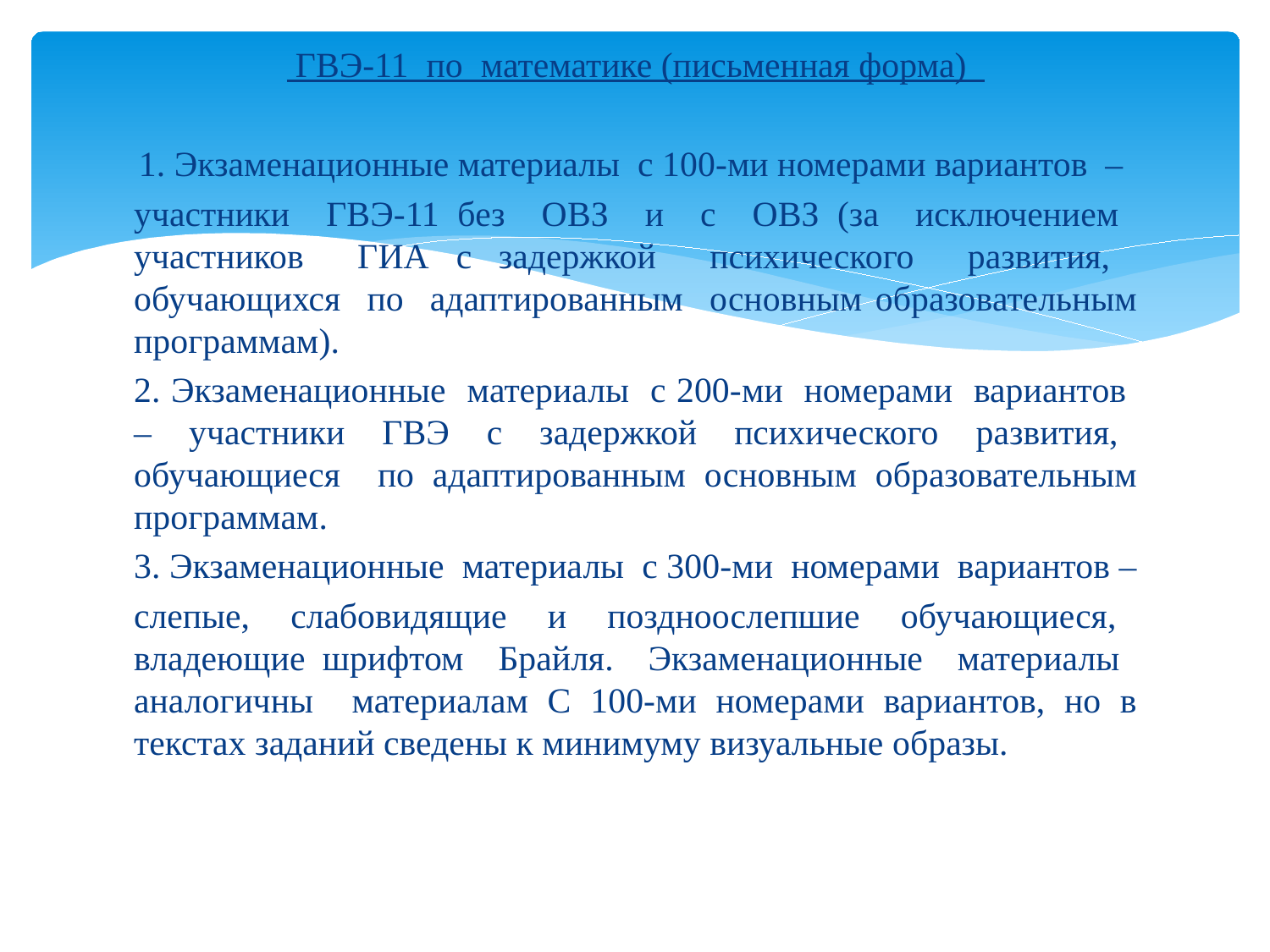

ГВЭ-11  по  математике (письменная форма)

1. Экзаменационные материалы  с 100-ми номерами вариантов  –
участники  ГВЭ-11 без  ОВЗ  и  с  ОВЗ (за  исключением  участников  ГИА с задержкой  психического  развития,  обучающихся  по  адаптированным  основным образовательным программам).
2. Экзаменационные  материалы  с 200-ми  номерами  вариантов  –  участники  ГВЭ  с  задержкой  психического  развития,  обучающиеся  по адаптированным основным образовательным программам.
3. Экзаменационные  материалы  с 300-ми  номерами  вариантов –
слепые,  слабовидящие  и  поздноослепшие  обучающиеся,  владеющие шрифтом  Брайля.  Экзаменационные  материалы  аналогичны  материалам С 100-ми номерами вариантов, но в текстах заданий сведены к минимуму визуальные образы.